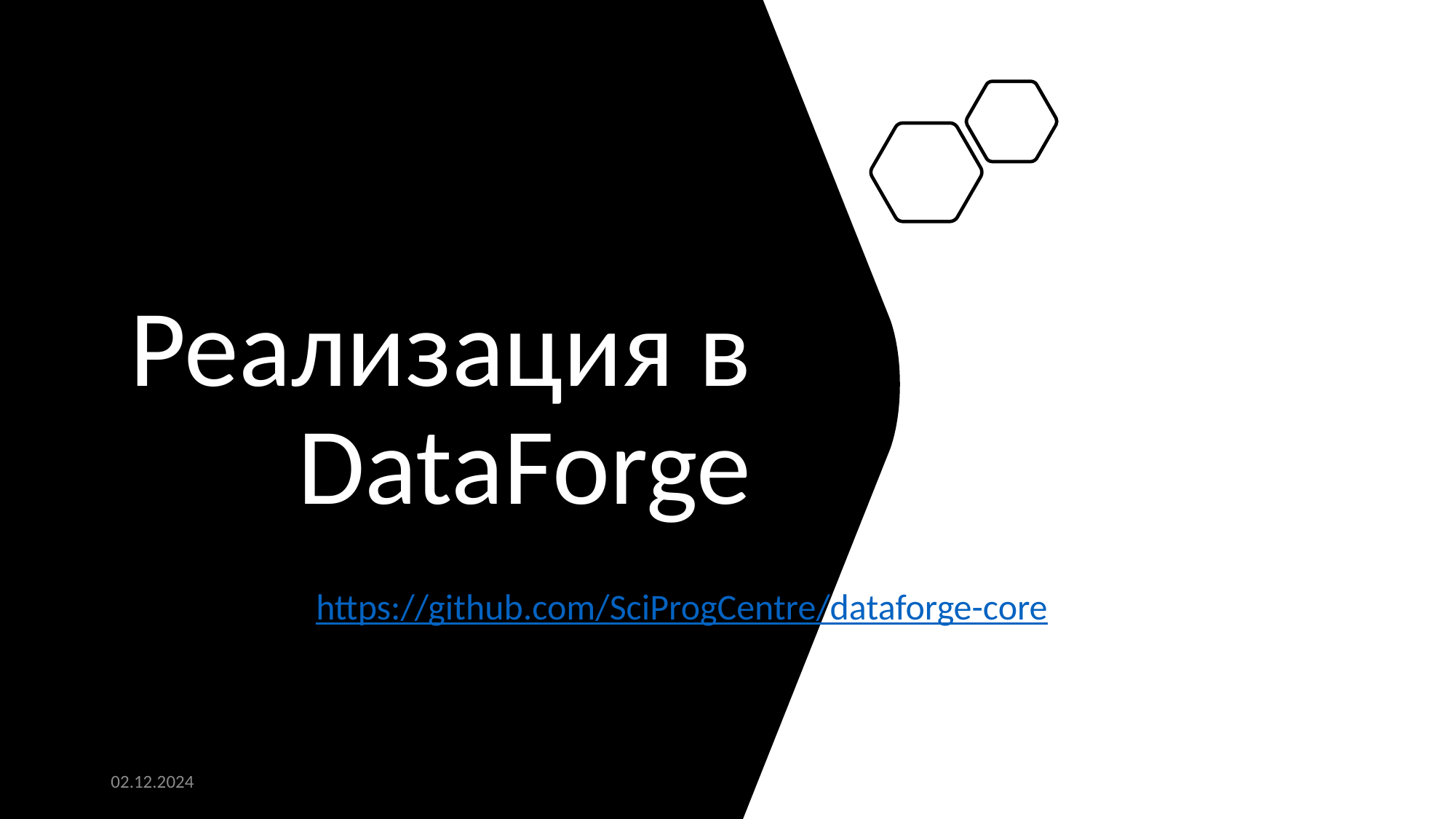

# Реализация в DataForge
https://github.com/SciProgCentre/dataforge-core
02.12.2024
Процессор метаданых